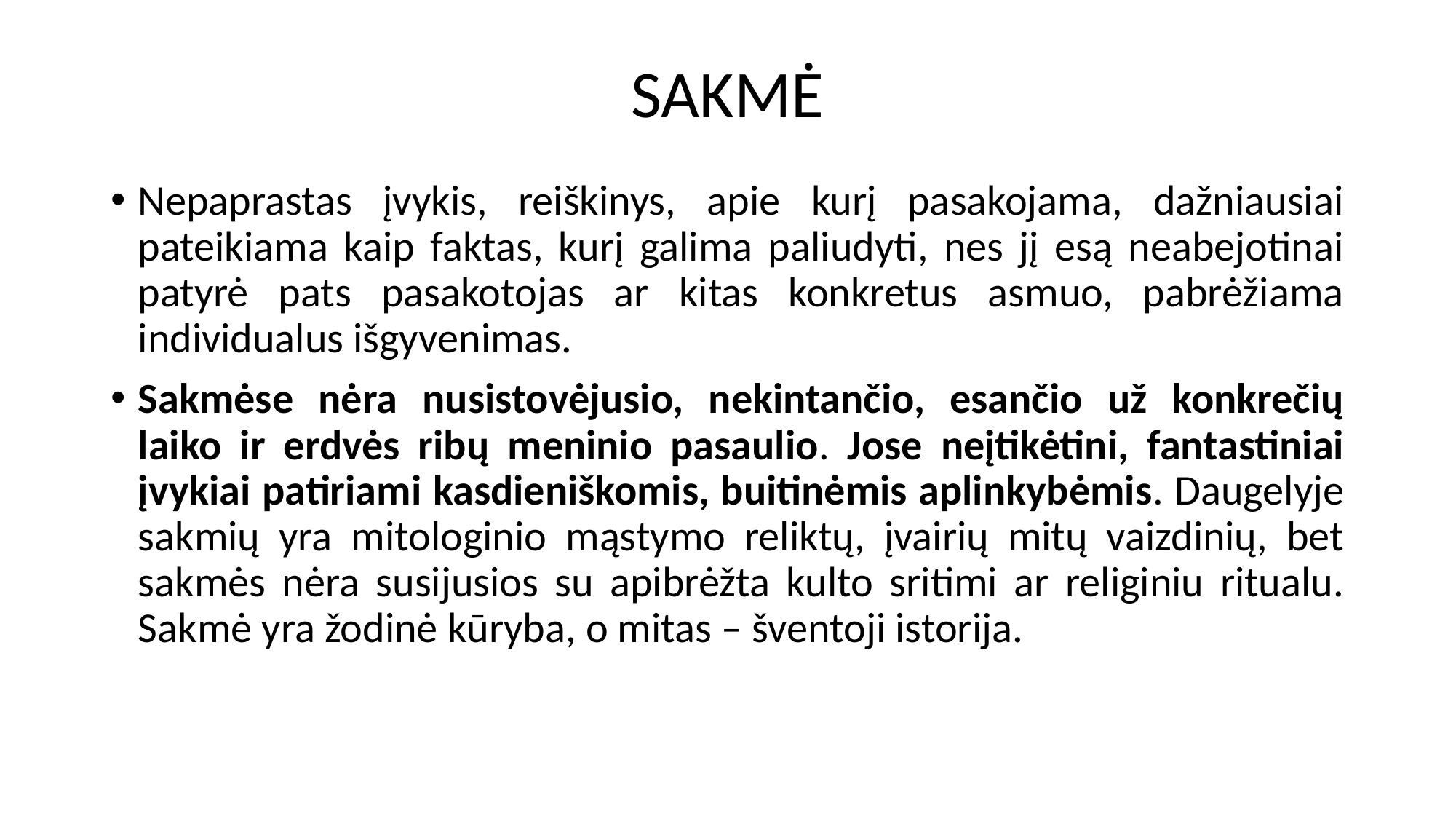

# SAKMĖ
Nepaprastas įvykis, reiškinys, apie kurį pasakojama, dažniausiai pateikiama kaip faktas, kurį galima paliudyti, nes jį esą neabejotinai patyrė pats pasakotojas ar kitas konkretus asmuo, pabrėžiama individualus išgyvenimas.
Sakmėse nėra nusistovėjusio, nekintančio, esančio už konkrečių laiko ir erdvės ribų meninio pasaulio. Jose neįtikėtini, fantastiniai įvykiai patiriami kasdieniškomis, buitinėmis aplinkybėmis. Daugelyje sakmių yra mitologinio mąstymo reliktų, įvairių mitų vaizdinių, bet sakmės nėra susijusios su apibrėžta kulto sritimi ar religiniu ritualu. Sakmė yra žodinė kūryba, o mitas – šventoji istorija.